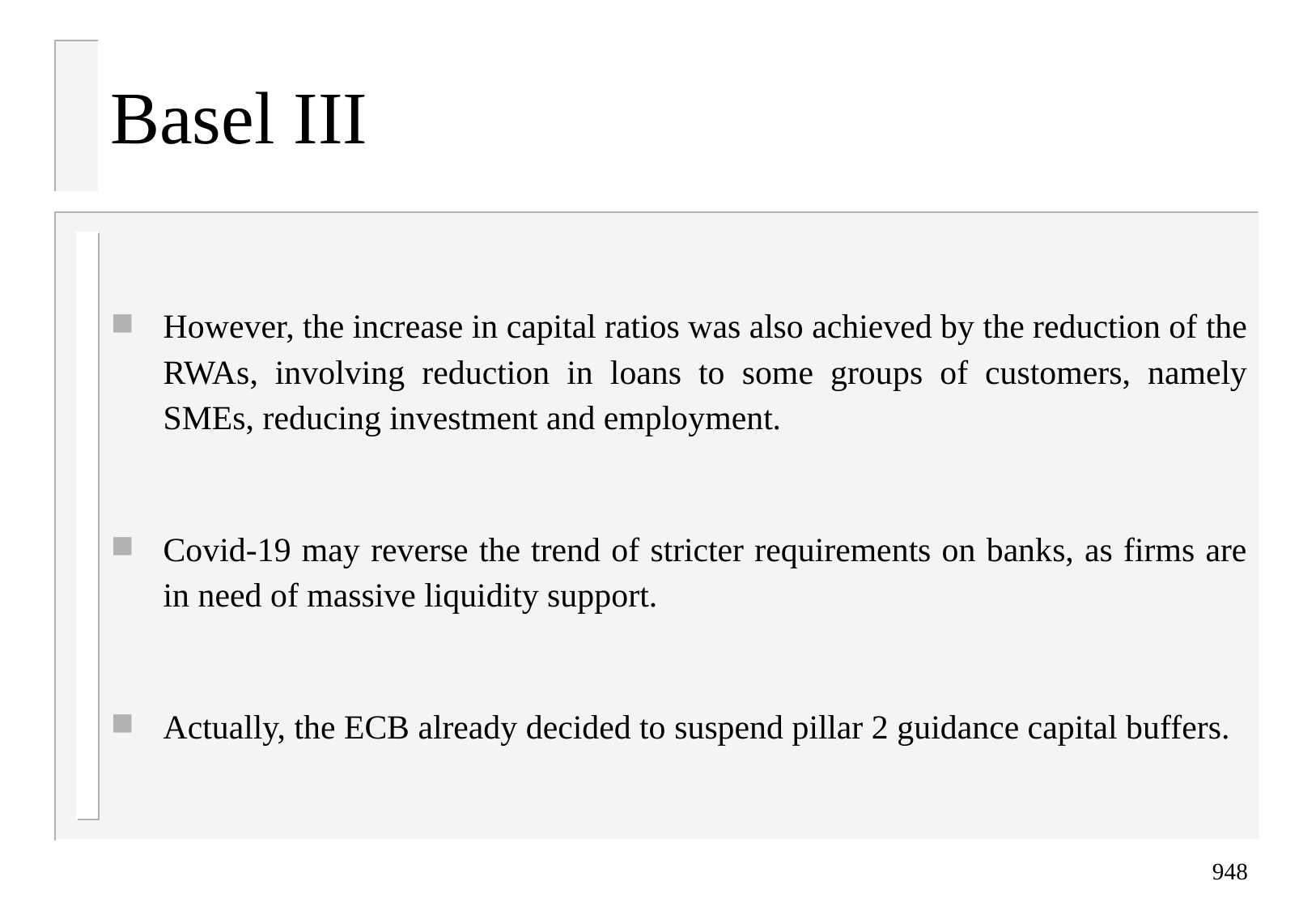

Basel III
However, the increase in capital ratios was also achieved by the reduction of the RWAs, involving reduction in loans to some groups of customers, namely SMEs, reducing investment and employment.

Covid-19 may reverse the trend of stricter requirements on banks, as firms are in need of massive liquidity support.

Actually, the ECB already decided to suspend pillar 2 guidance capital buffers.
948